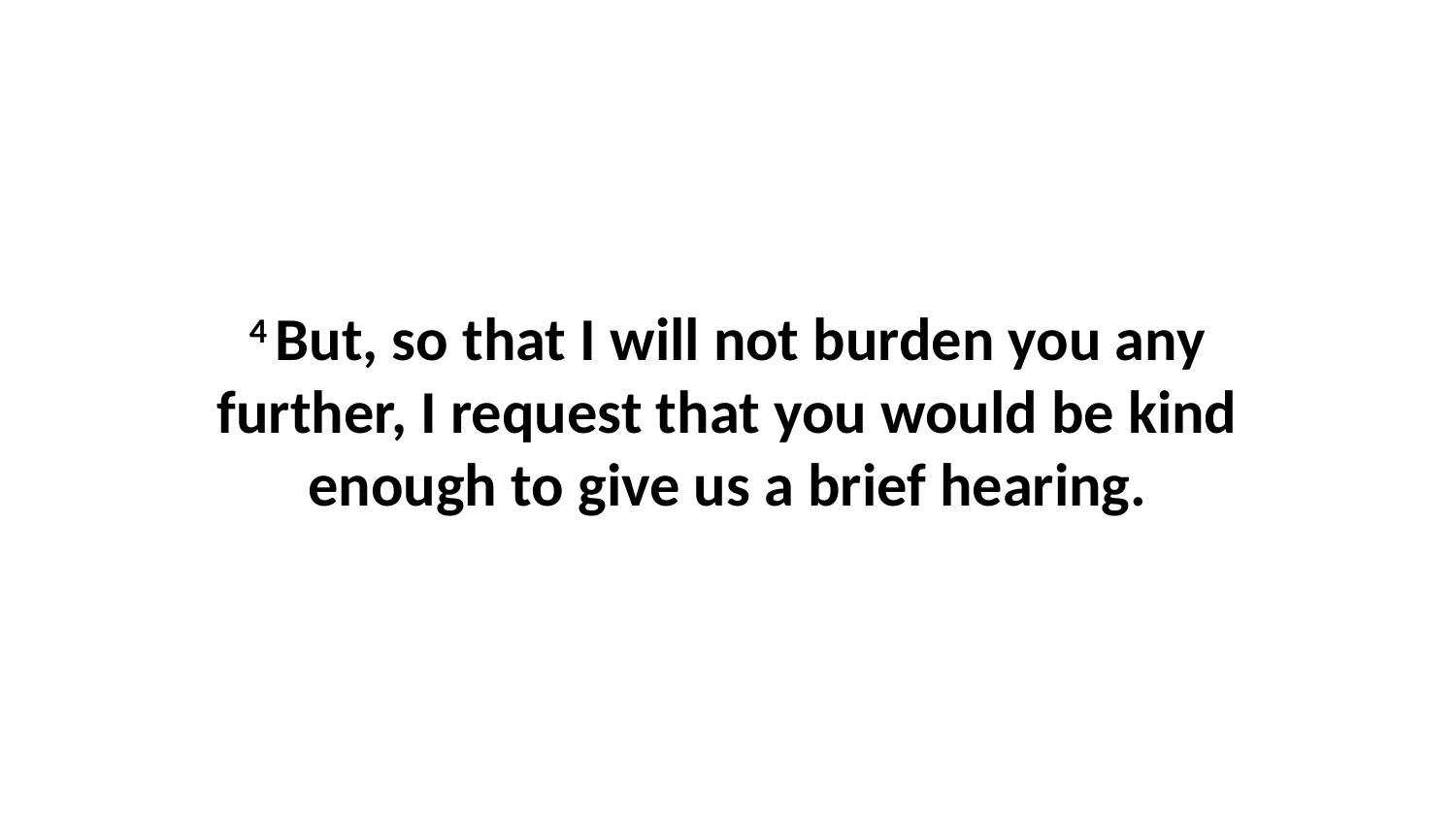

4 But, so that I will not burden you any further, I request that you would be kind enough to give us a brief hearing.